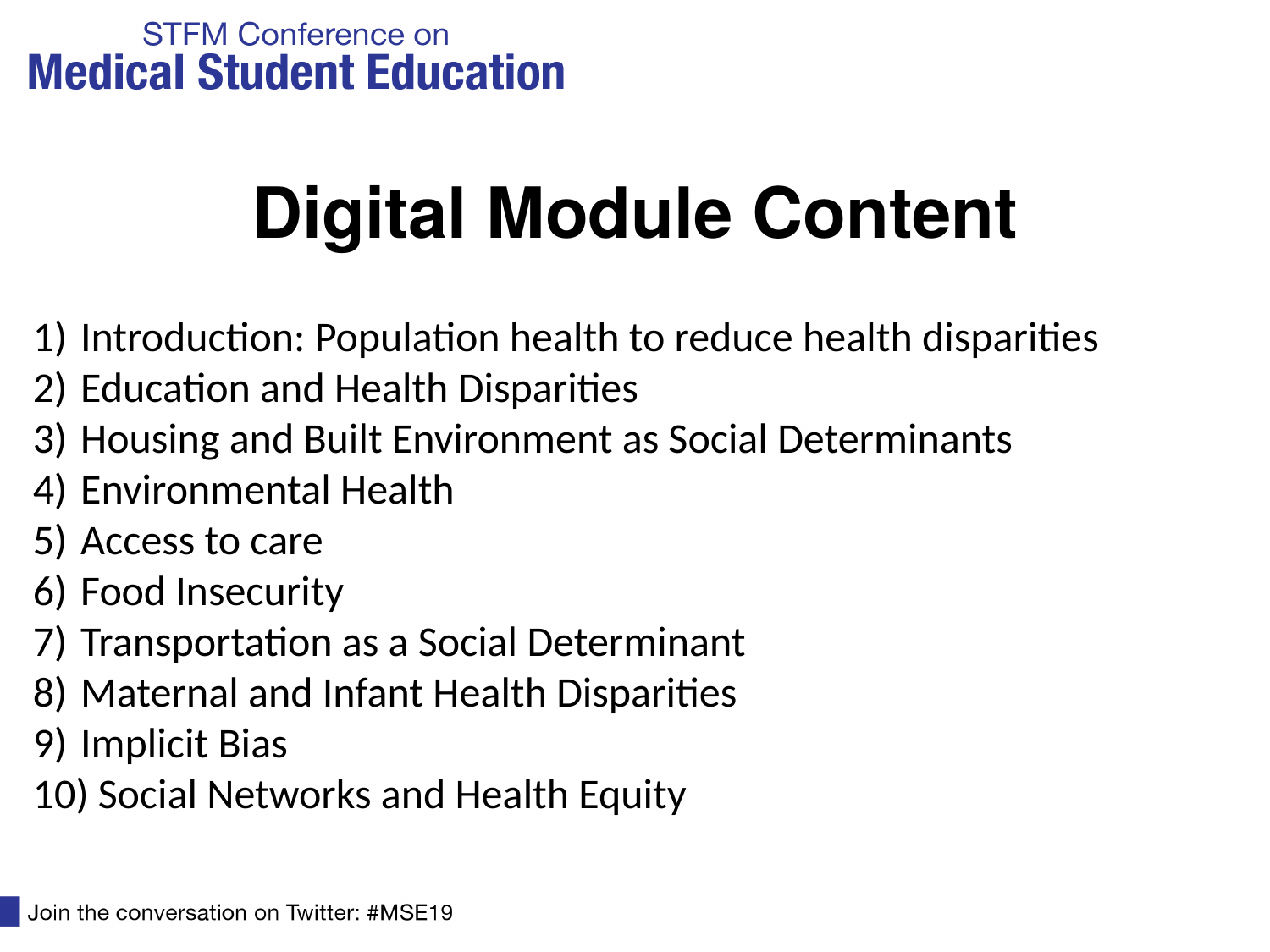

# Digital Module Content
Introduction: Population health to reduce health disparities
Education and Health Disparities
Housing and Built Environment as Social Determinants
Environmental Health
Access to care
Food Insecurity
Transportation as a Social Determinant
Maternal and Infant Health Disparities
Implicit Bias
 Social Networks and Health Equity